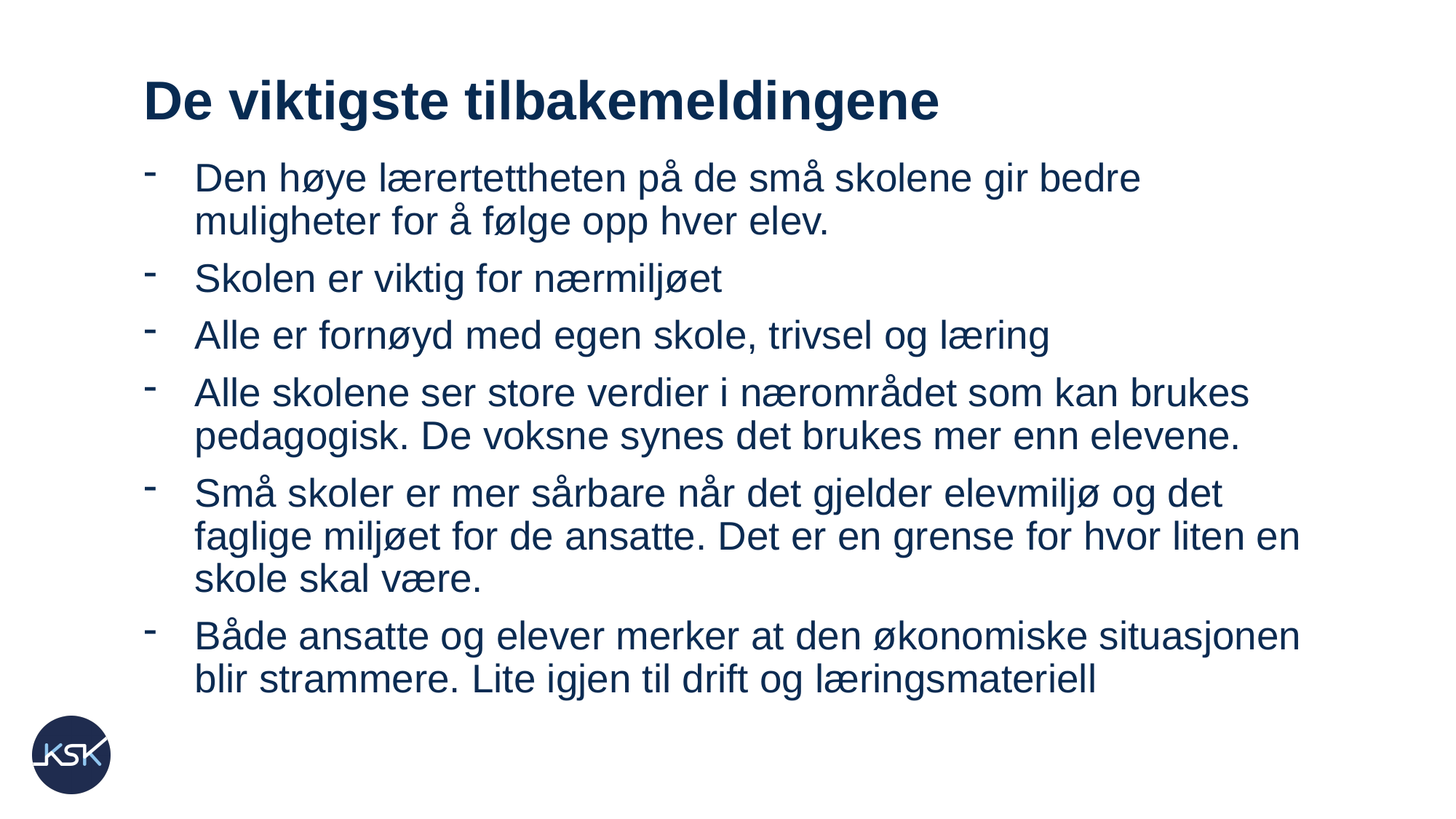

# De viktigste tilbakemeldingene
Den høye lærertettheten på de små skolene gir bedre muligheter for å følge opp hver elev.
Skolen er viktig for nærmiljøet
Alle er fornøyd med egen skole, trivsel og læring
Alle skolene ser store verdier i nærområdet som kan brukes pedagogisk. De voksne synes det brukes mer enn elevene.
Små skoler er mer sårbare når det gjelder elevmiljø og det faglige miljøet for de ansatte. Det er en grense for hvor liten en skole skal være.
Både ansatte og elever merker at den økonomiske situasjonen blir strammere. Lite igjen til drift og læringsmateriell